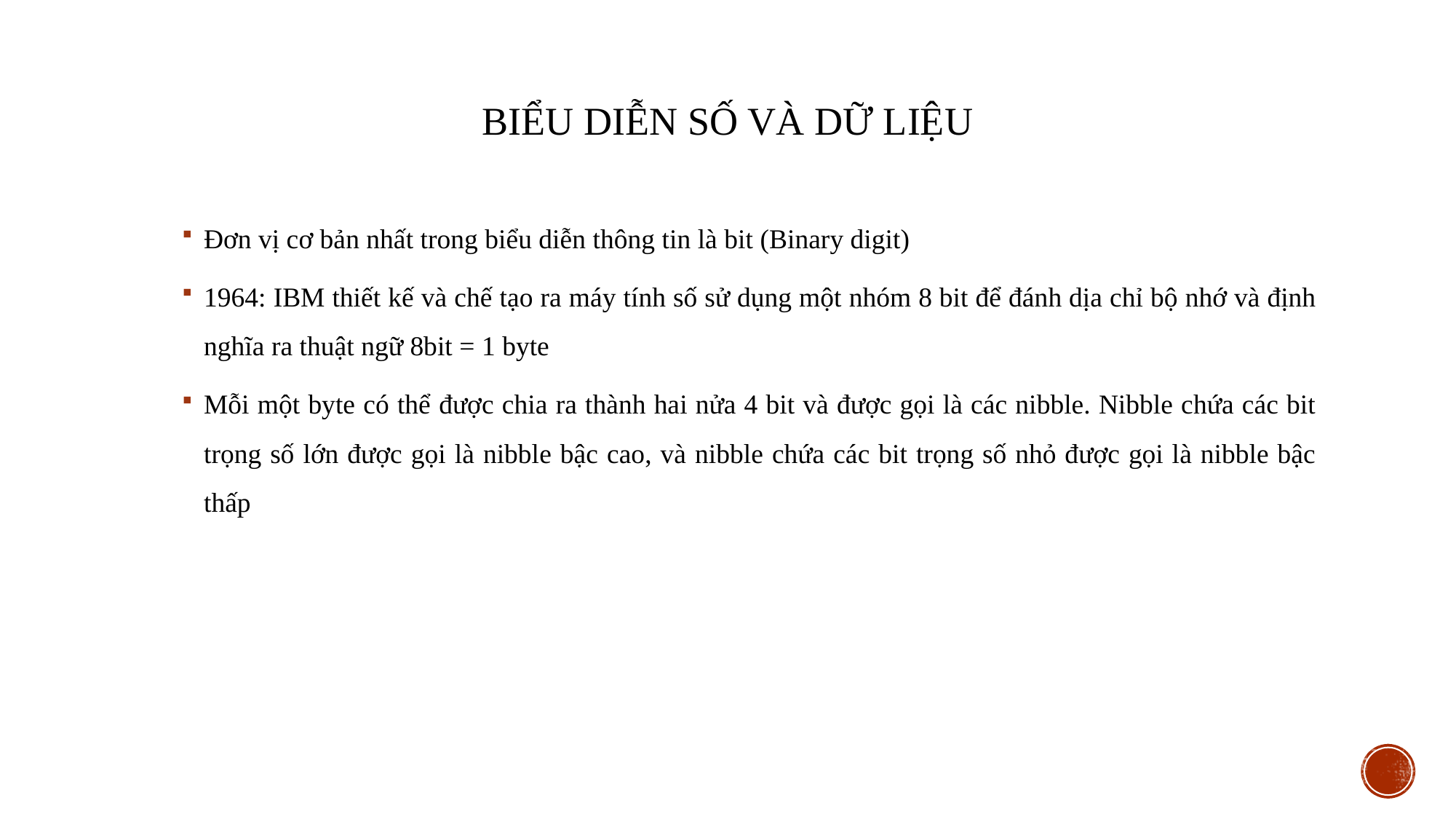

# Biểu diễn số và dữ liệu
Đơn vị cơ bản nhất trong biểu diễn thông tin là bit (Binary digit)
1964: IBM thiết kế và chế tạo ra máy tính số sử dụng một nhóm 8 bit để đánh dịa chỉ bộ nhớ và định nghĩa ra thuật ngữ 8bit = 1 byte
Mỗi một byte có thể được chia ra thành hai nửa 4 bit và được gọi là các nibble. Nibble chứa các bit trọng số lớn được gọi là nibble bậc cao, và nibble chứa các bit trọng số nhỏ được gọi là nibble bậc thấp